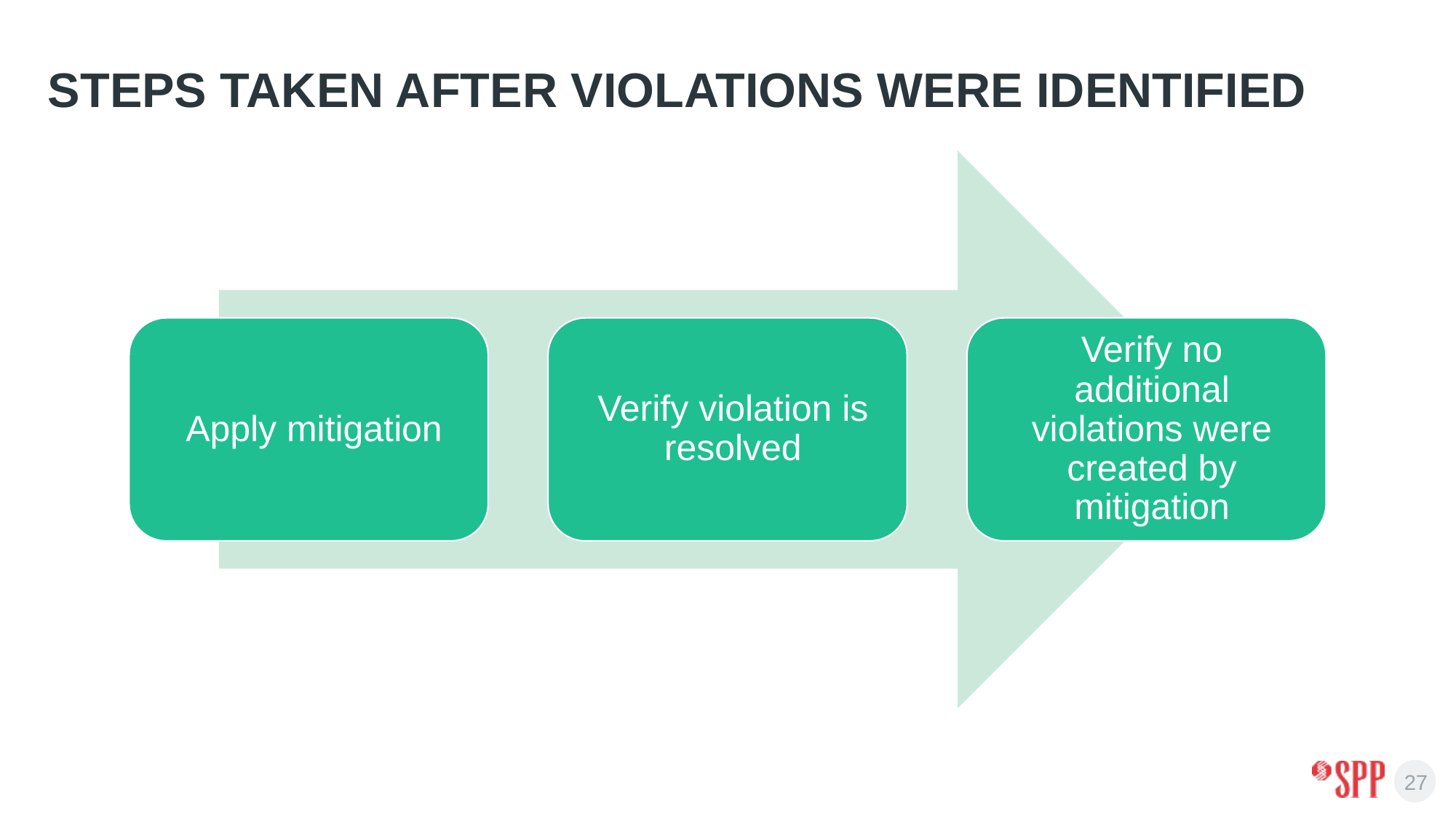

# Steps taken after violations were identified
Apply mitigation
Verify violation is resolved
Verify no additional violations were created by mitigation